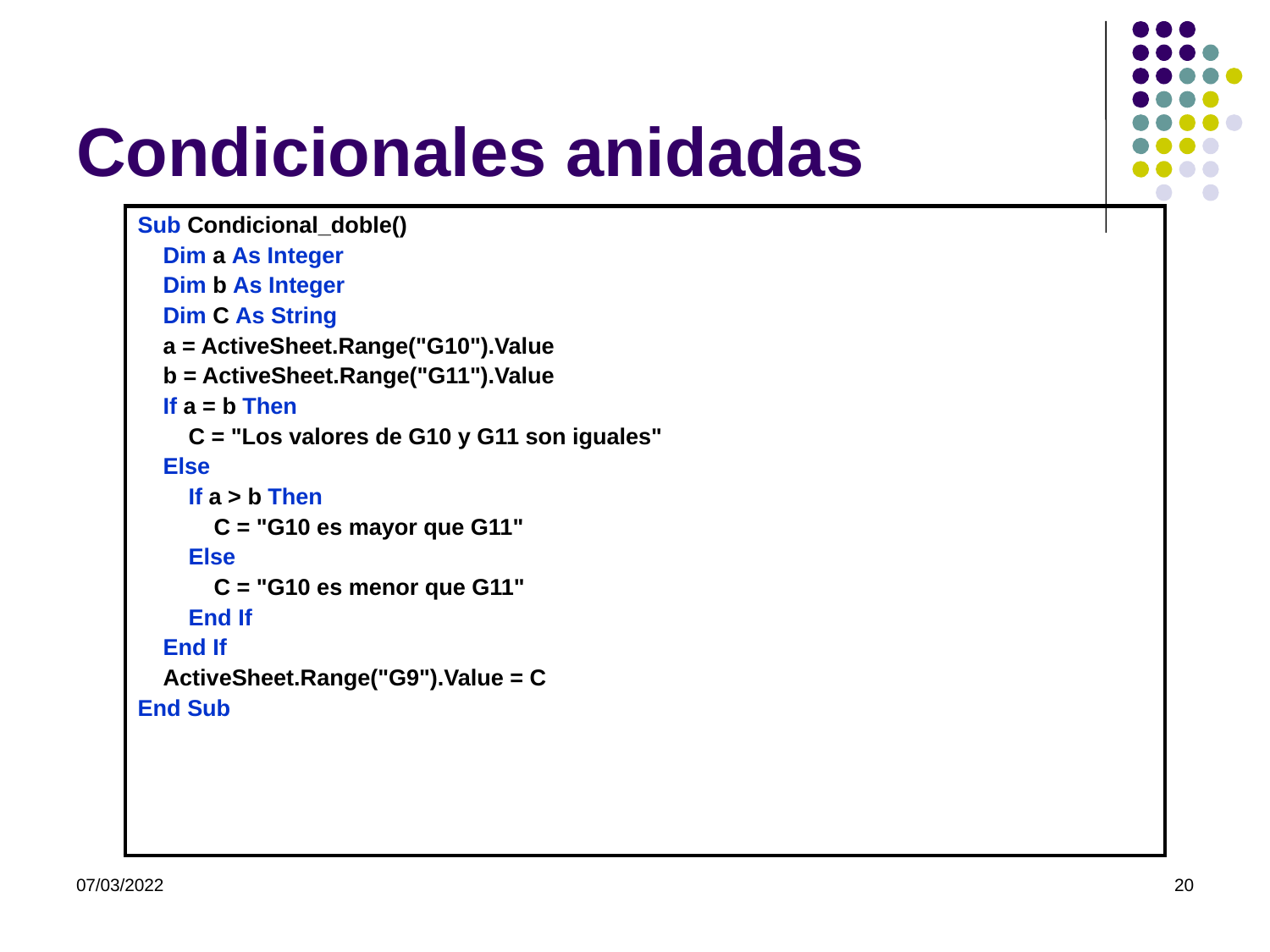

# Condicionales anidadas
| Sub Condicional\_doble() Dim a As Integer Dim b As Integer Dim C As String a = ActiveSheet.Range("G10").Value b = ActiveSheet.Range("G11").Value If a = b Then C = "Los valores de G10 y G11 son iguales" Else If a > b Then C = "G10 es mayor que G11" Else C = "G10 es menor que G11" End If End If ActiveSheet.Range("G9").Value = C End Sub |
| --- |
07/03/2022
20